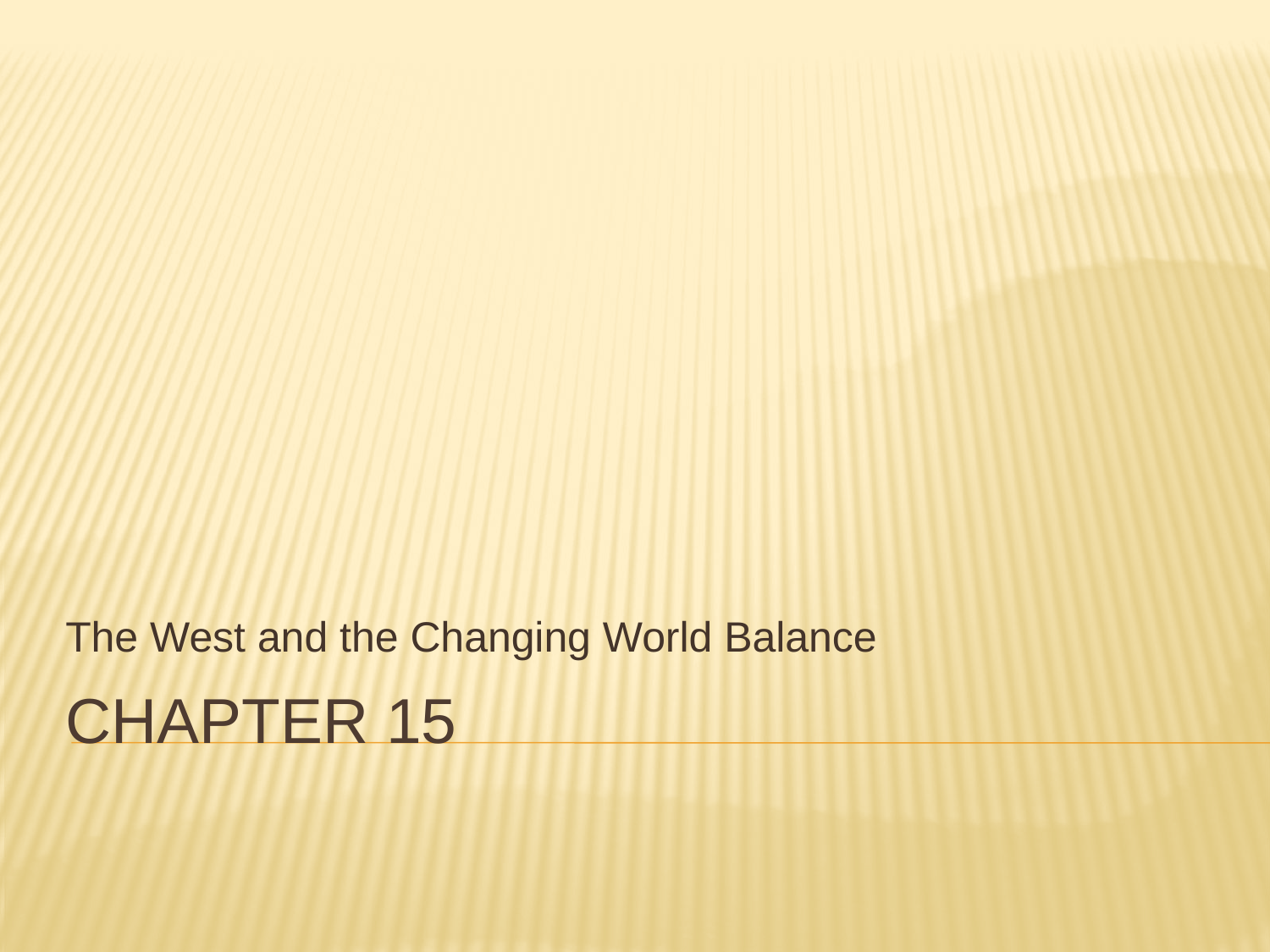

The West and the Changing World Balance
# Chapter 15